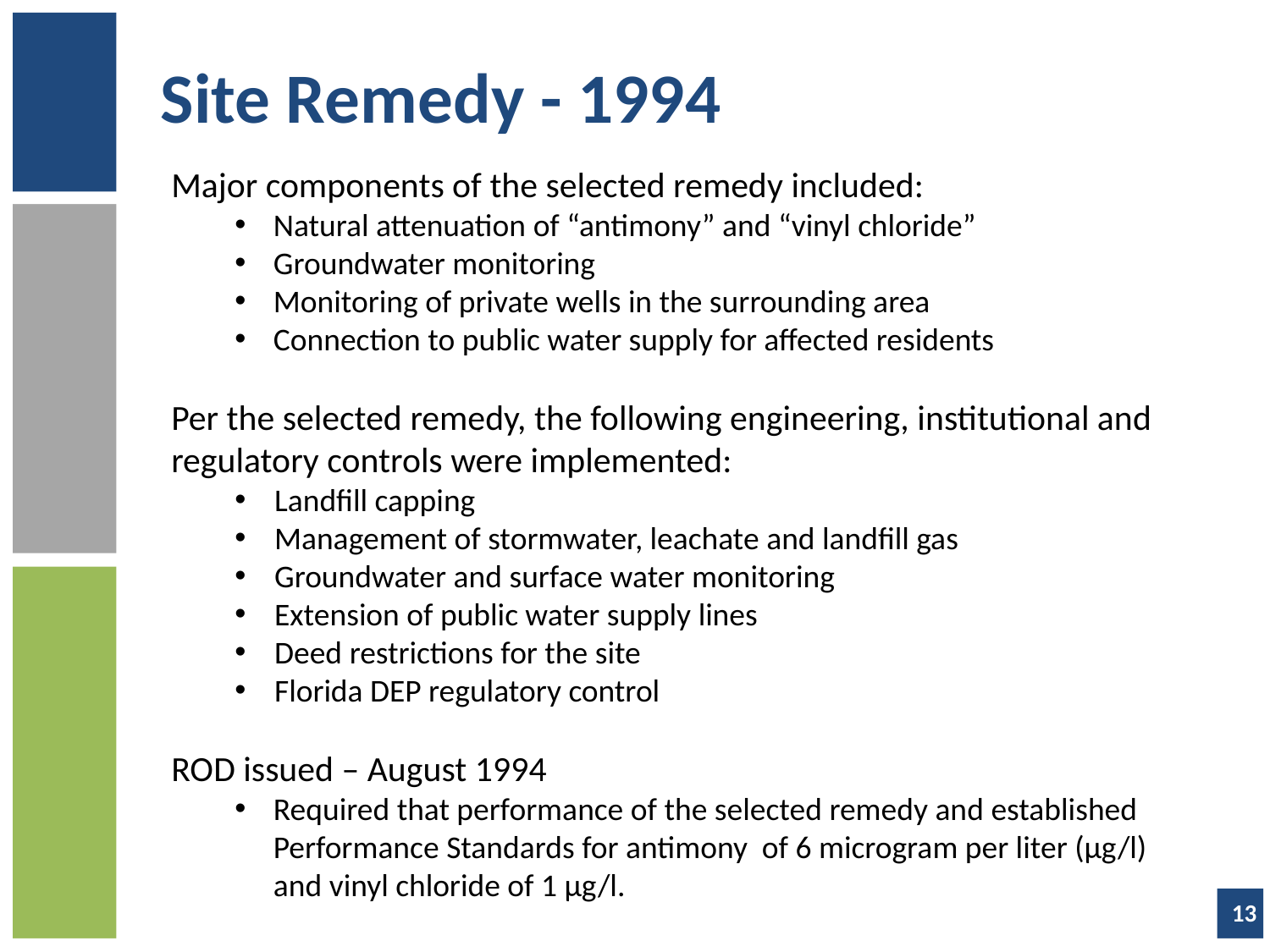

# Site Remedy - 1994
Major components of the selected remedy included:
Natural attenuation of “antimony” and “vinyl chloride”
Groundwater monitoring
Monitoring of private wells in the surrounding area
Connection to public water supply for affected residents

Per the selected remedy, the following engineering, institutional and regulatory controls were implemented:
Landfill capping
Management of stormwater, leachate and landfill gas
Groundwater and surface water monitoring
Extension of public water supply lines
Deed restrictions for the site
Florida DEP regulatory control

ROD issued – August 1994
Required that performance of the selected remedy and established Performance Standards for antimony  of 6 microgram per liter (μg/l) and vinyl chloride of 1 μg/l.

13